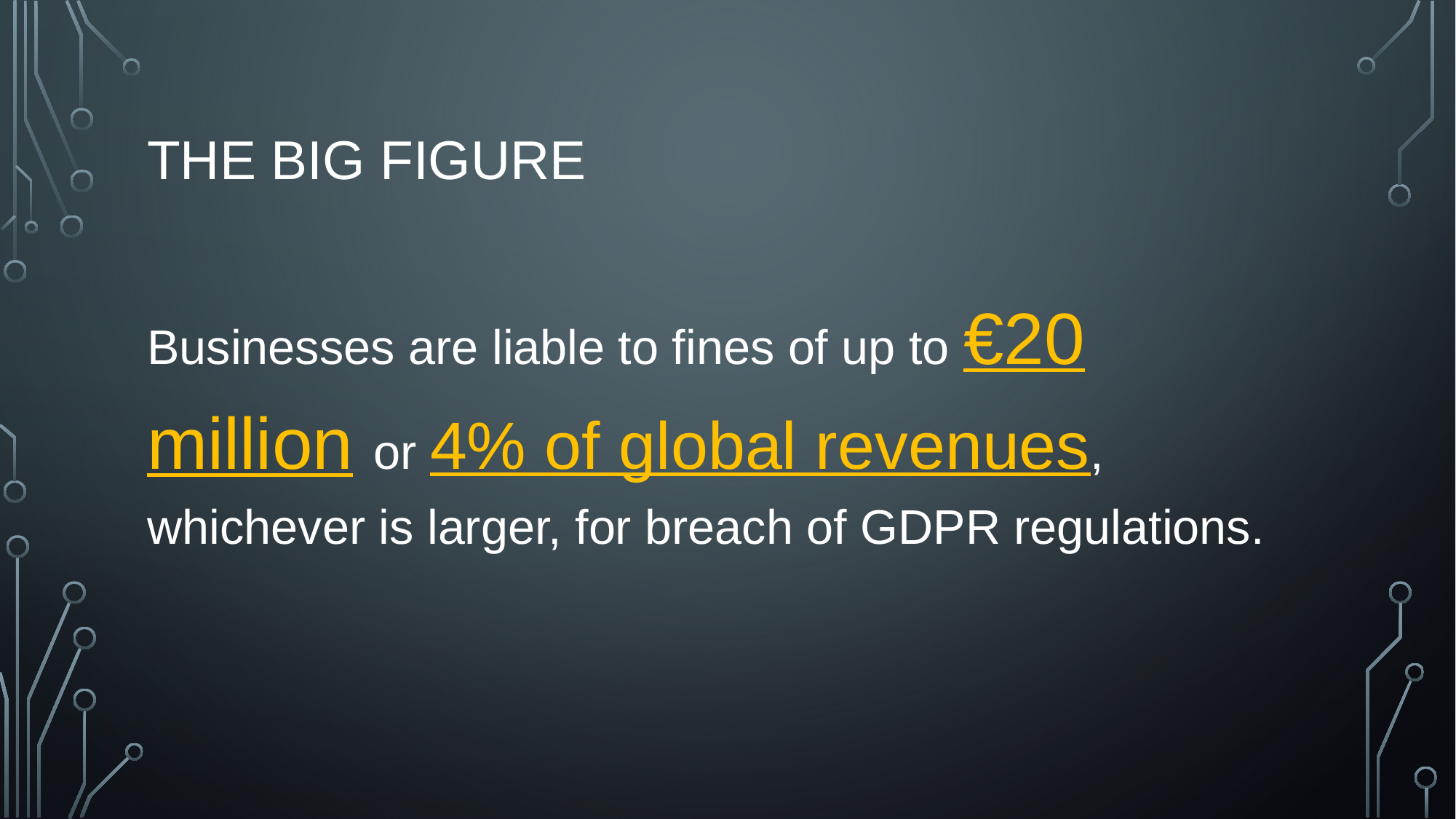

# The big figure
Businesses are liable to fines of up to €20 million or 4% of global revenues, whichever is larger, for breach of GDPR regulations.